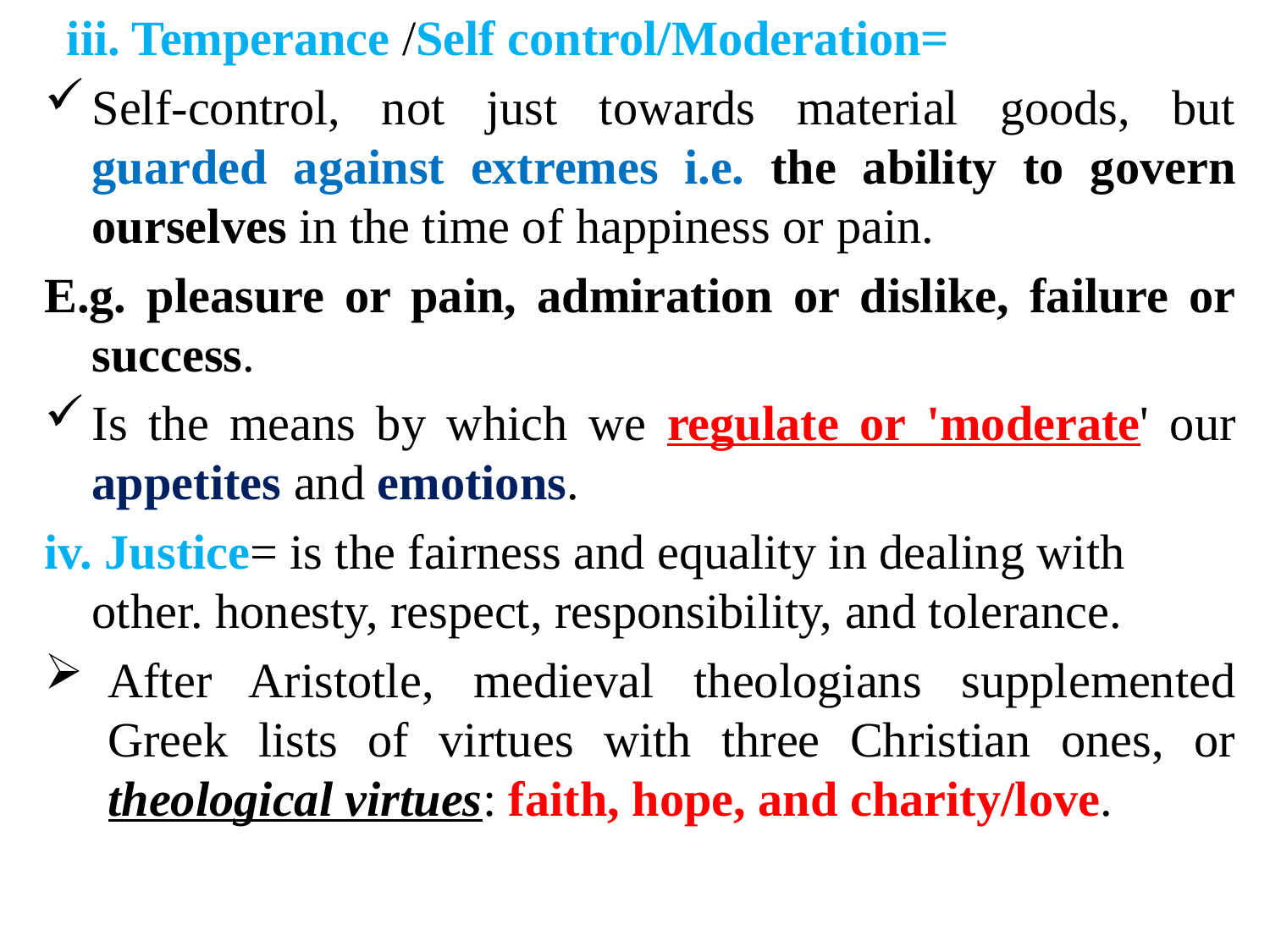

iii. Temperance /Self control/Moderation=
Self-control, not just towards material goods, but guarded against extremes i.e. the ability to govern ourselves in the time of happiness or pain.
E.g. pleasure or pain, admiration or dislike, failure or success.
Is the means by which we regulate or 'moderate' our appetites and emotions.
iv. Justice= is the fairness and equality in dealing with other. honesty, respect, responsibility, and tolerance.
After Aristotle, medieval theologians supplemented Greek lists of virtues with three Christian ones, or theological virtues: faith, hope, and charity/love.
#